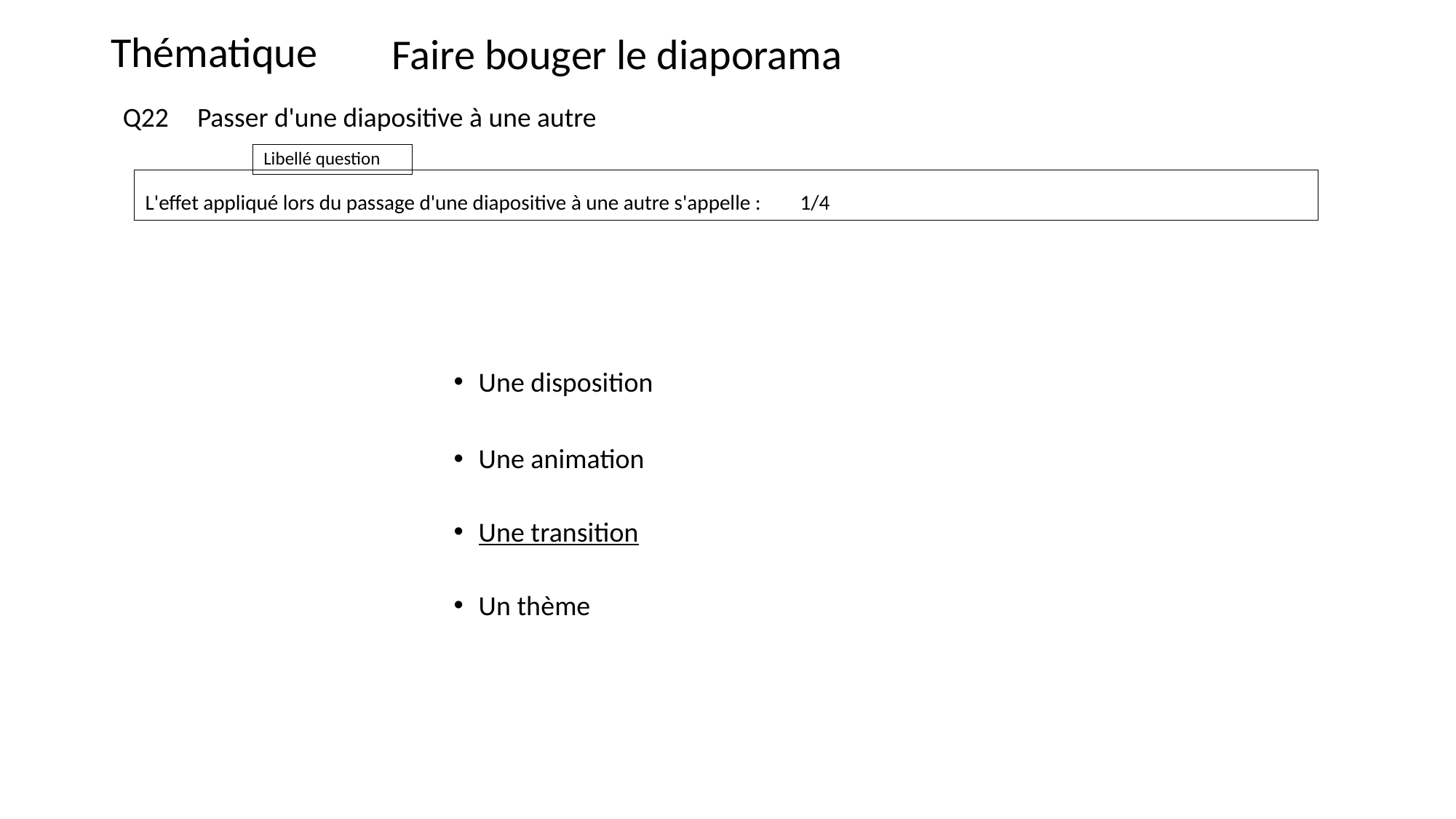

# Faire bouger le diaporama
Passer d'une diapositive à une autre
Q22
L'effet appliqué lors du passage d'une diapositive à une autre s'appelle :	1/4
Une disposition
Une animation
Une transition
Un thème